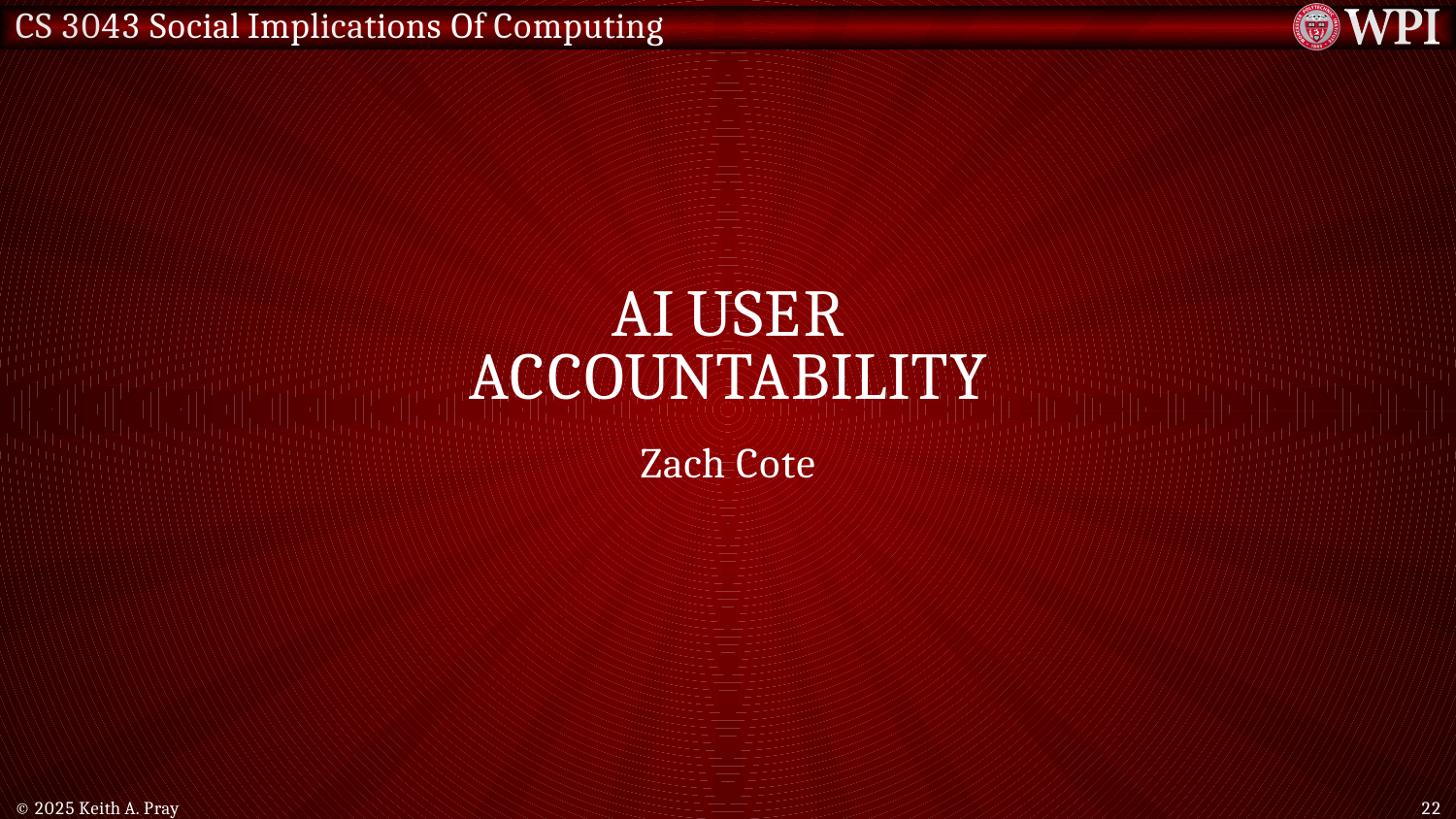

# AI user Accountability
Zach Cote
© 2025 Keith A. Pray
22